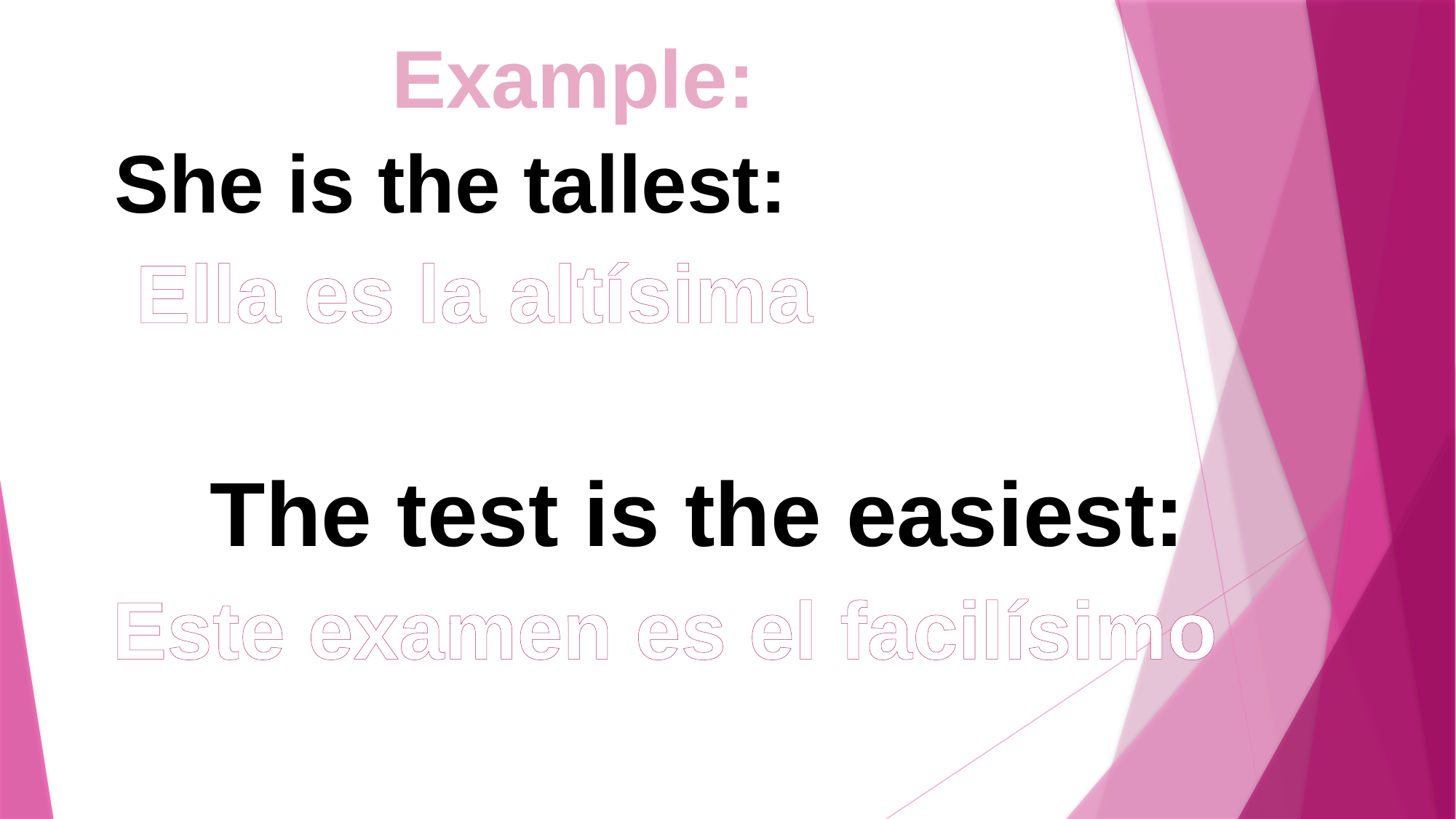

Example:
She is the tallest:
Ella es la altísima
The test is the easiest:
Este examen es el facilísimo